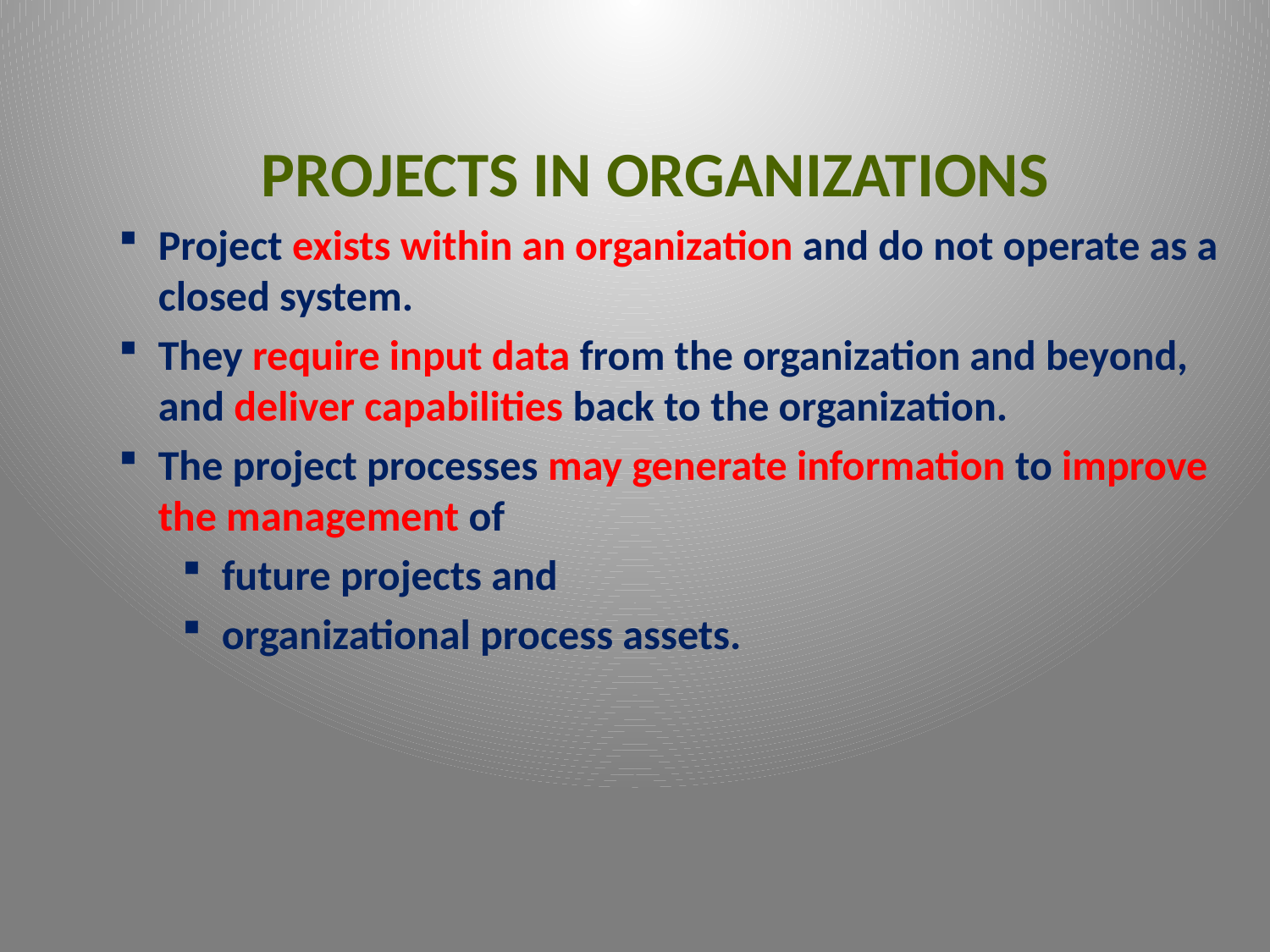

PROJECTS IN ORGANIZATIONS
Project exists within an organization and do not operate as a closed system.
They require input data from the organization and beyond, and deliver capabilities back to the organization.
The project processes may generate information to improve the management of
future projects and
organizational process assets.